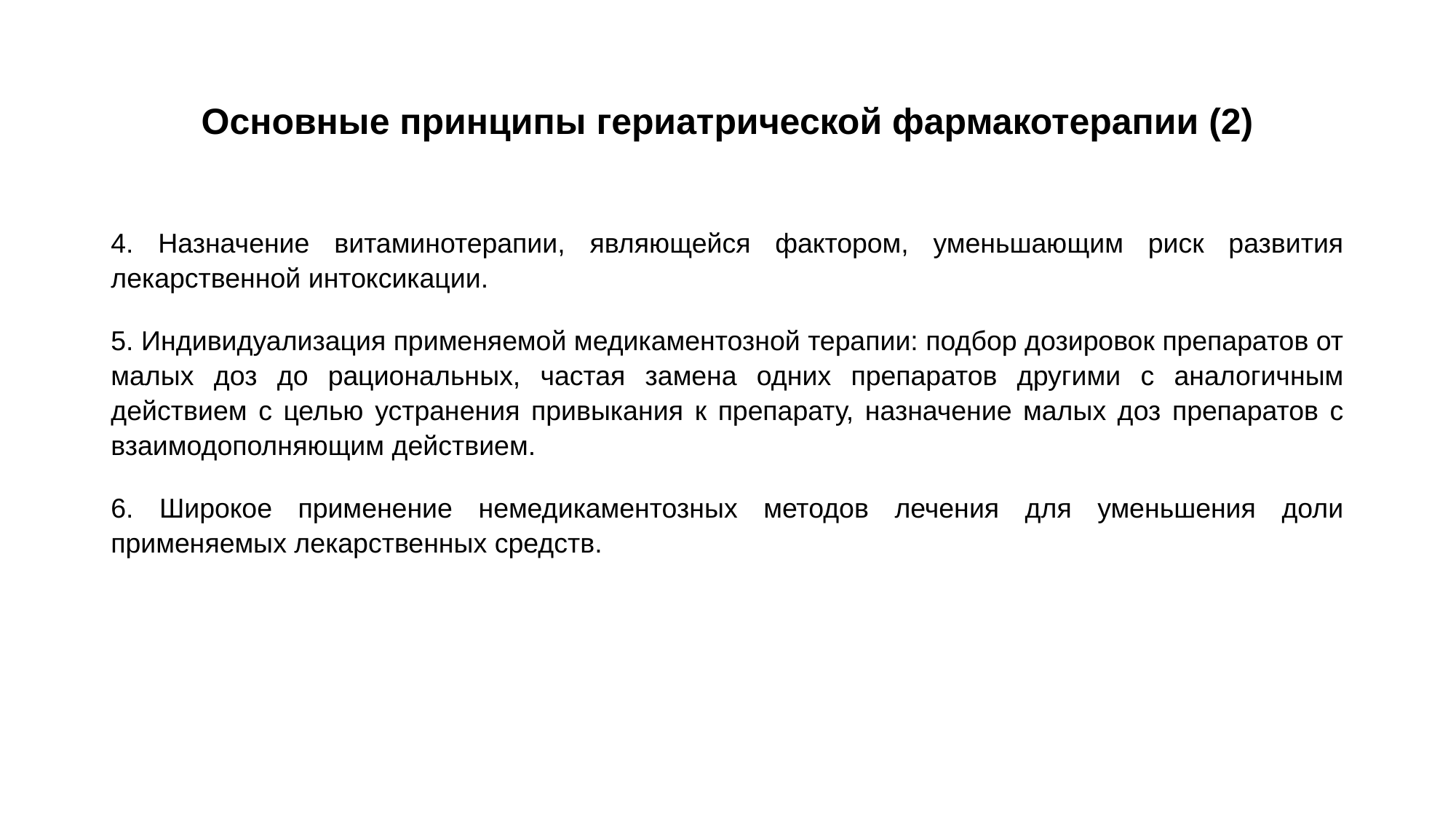

# Основные принципы гериатрической фармакотерапии (2)
4. Назначение витаминотерапии, являющейся фактором, уменьшающим риск развития лекарственной интоксикации.
5. Индивидуализация применяемой медикаментозной терапии: подбор дозировок препаратов от малых доз до рациональных, частая замена одних препаратов другими с аналогичным действием с целью устранения привыкания к препарату, назначение малых доз препаратов с взаимодополняющим действием.
6. Широкое применение немедикаментозных методов лечения для уменьшения доли применяемых лекарственных средств.